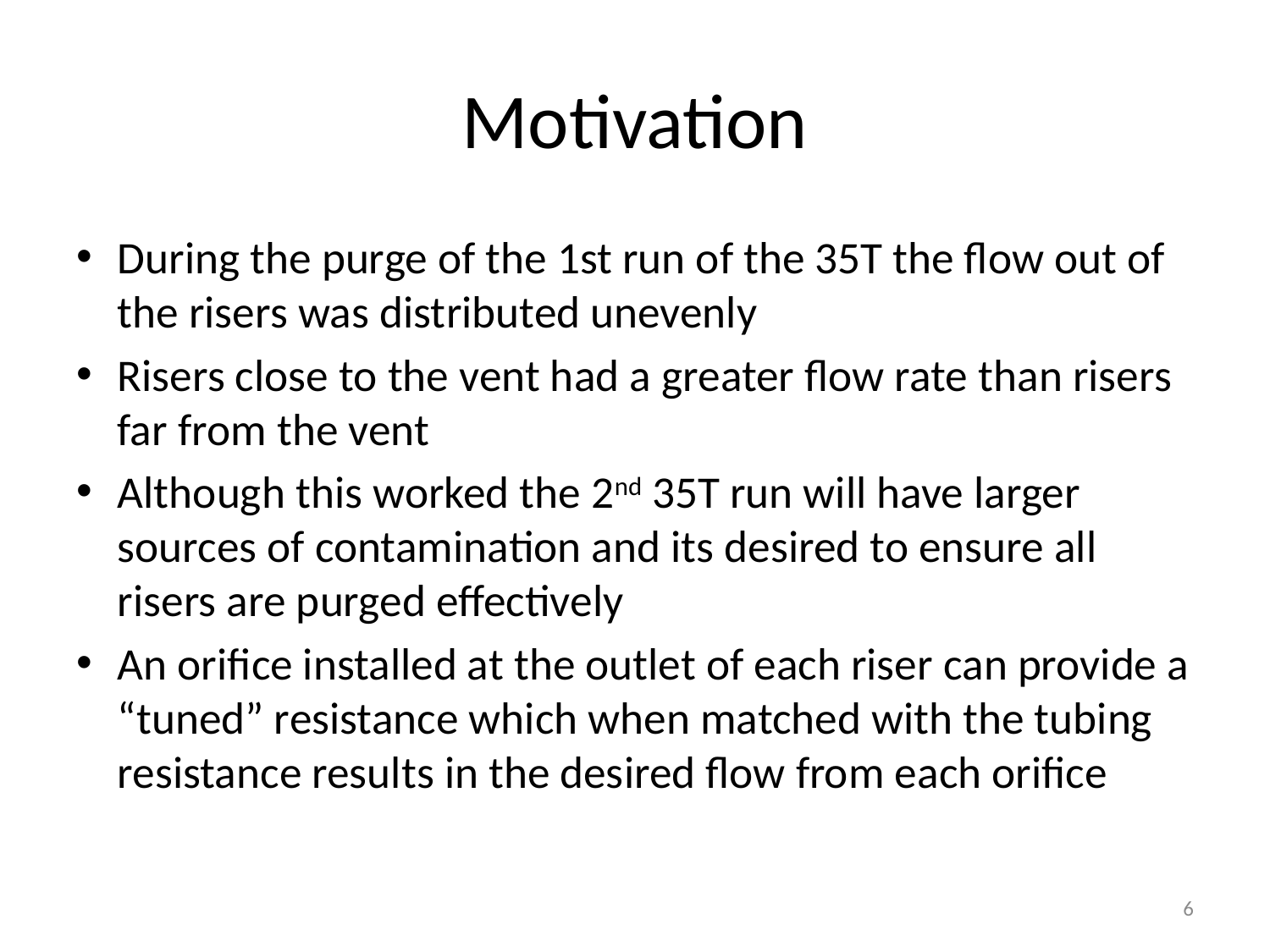

# Motivation
During the purge of the 1st run of the 35T the flow out of the risers was distributed unevenly
Risers close to the vent had a greater flow rate than risers far from the vent
Although this worked the 2nd 35T run will have larger sources of contamination and its desired to ensure all risers are purged effectively
An orifice installed at the outlet of each riser can provide a “tuned” resistance which when matched with the tubing resistance results in the desired flow from each orifice

6